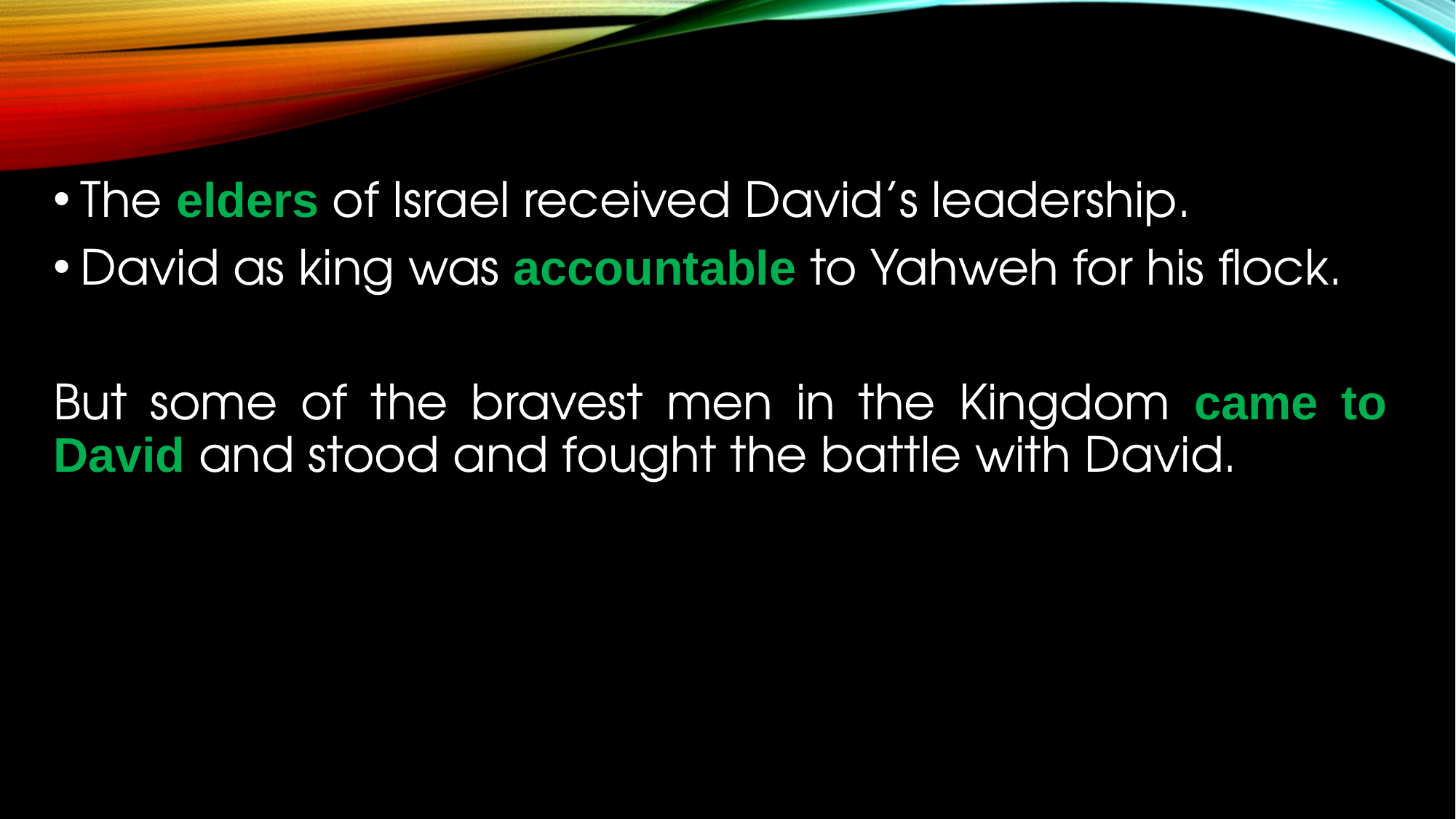

The elders of Israel received David’s leadership.
David as king was accountable to Yahweh for his flock.

But some of the bravest men in the Kingdom came to David and stood and fought the battle with David.